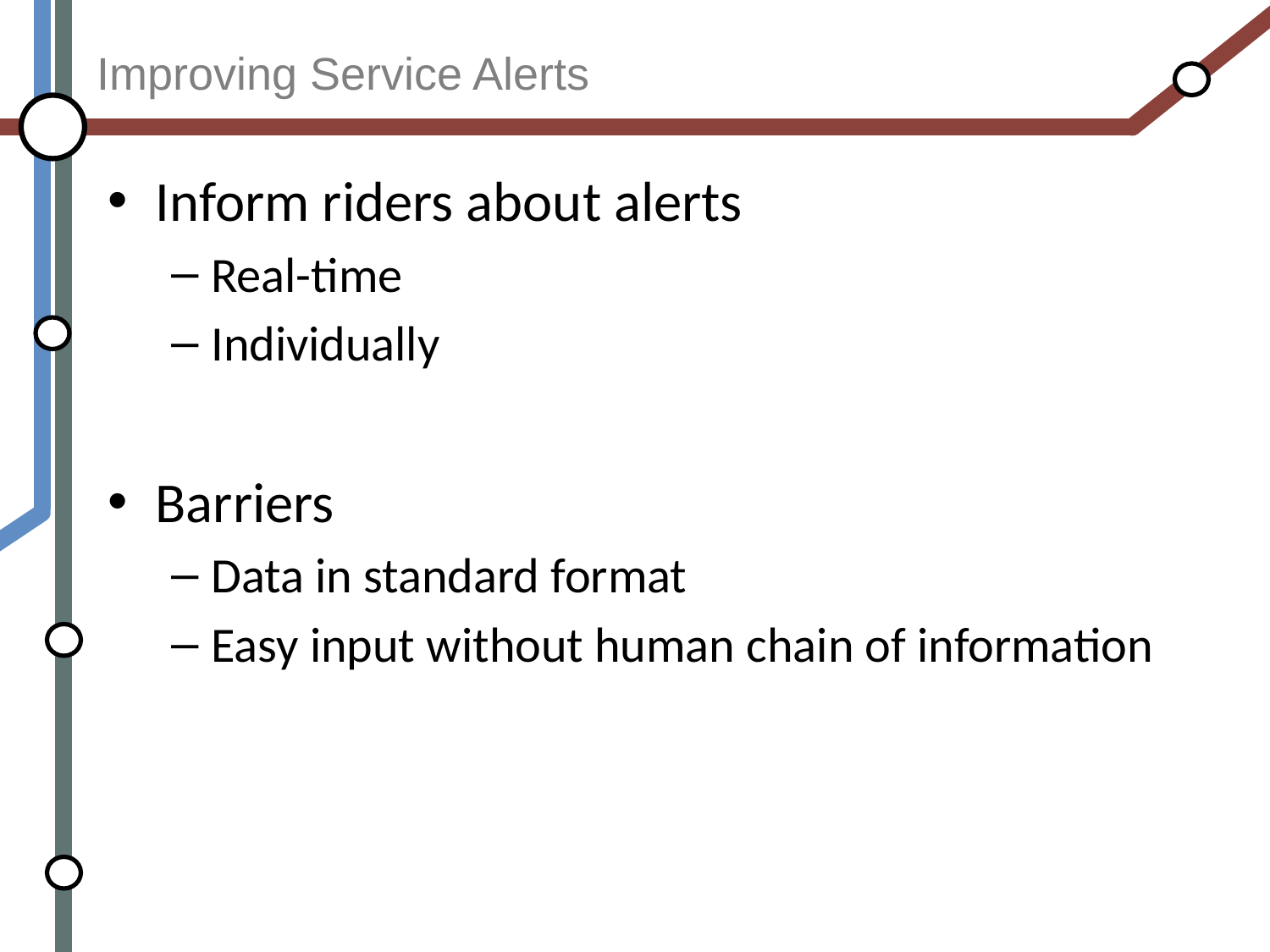

# Improving Service Alerts
Inform riders about alerts
Real-time
Individually

Barriers
Data in standard format
Easy input without human chain of information